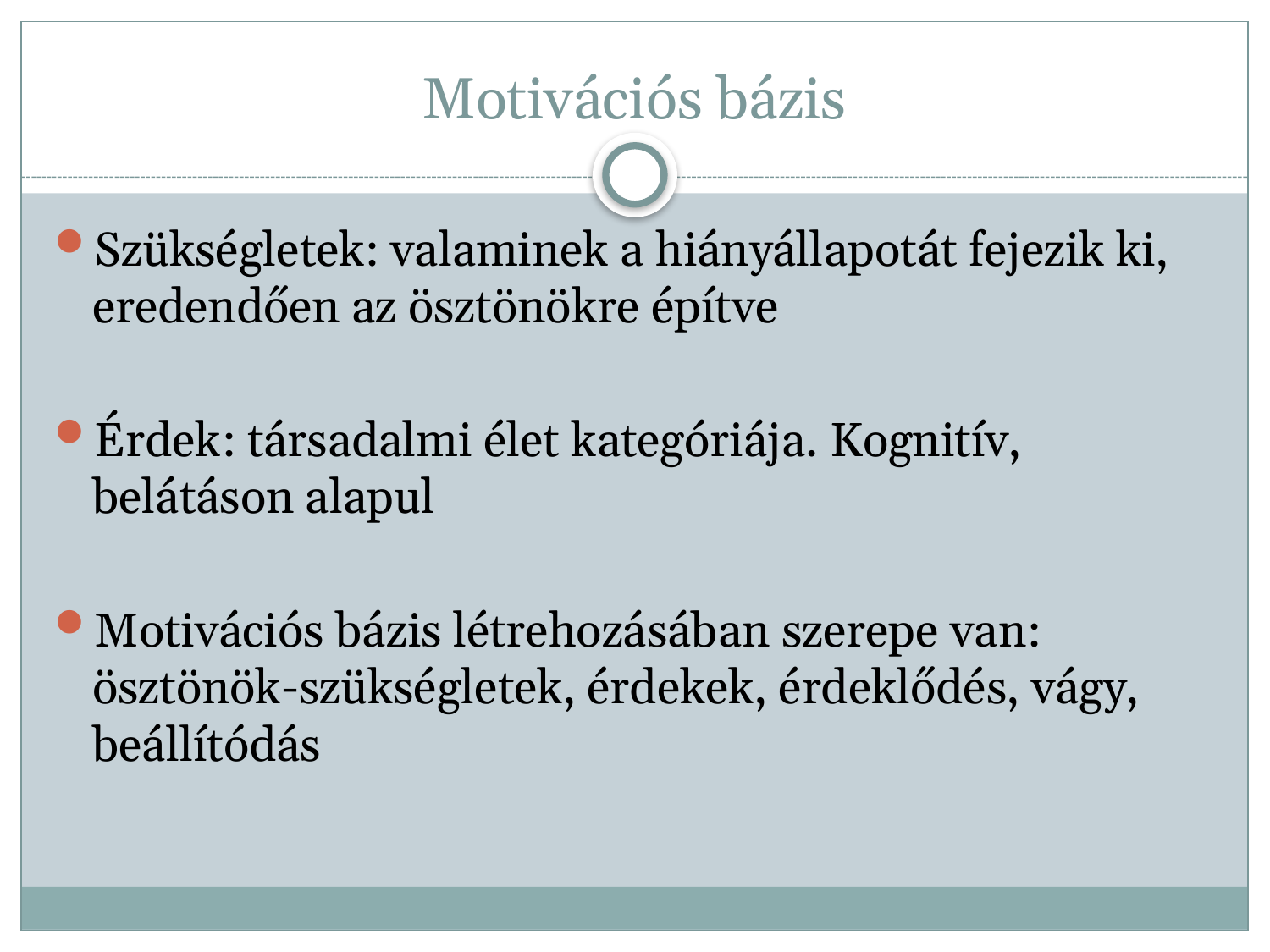

# Motivációs bázis
Szükségletek: valaminek a hiányállapotát fejezik ki, eredendően az ösztönökre építve

Érdek: társadalmi élet kategóriája. Kognitív, belátáson alapul

Motivációs bázis létrehozásában szerepe van: ösztönök-szükségletek, érdekek, érdeklődés, vágy, beállítódás